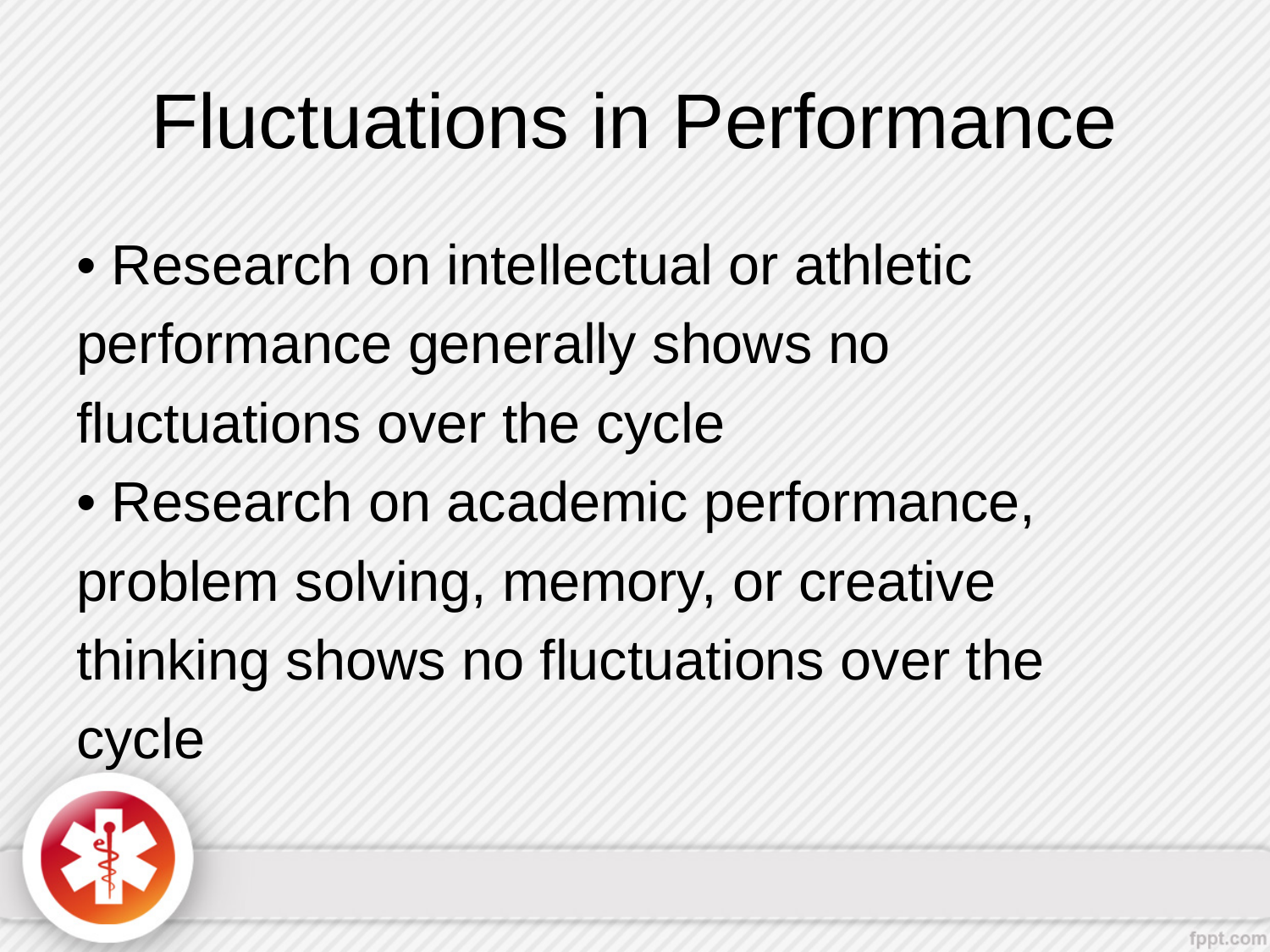

# Fluctuations in Performance
• Research on intellectual or athletic
performance generally shows no
fluctuations over the cycle
• Research on academic performance,
problem solving, memory, or creative
thinking shows no fluctuations over the
cycle